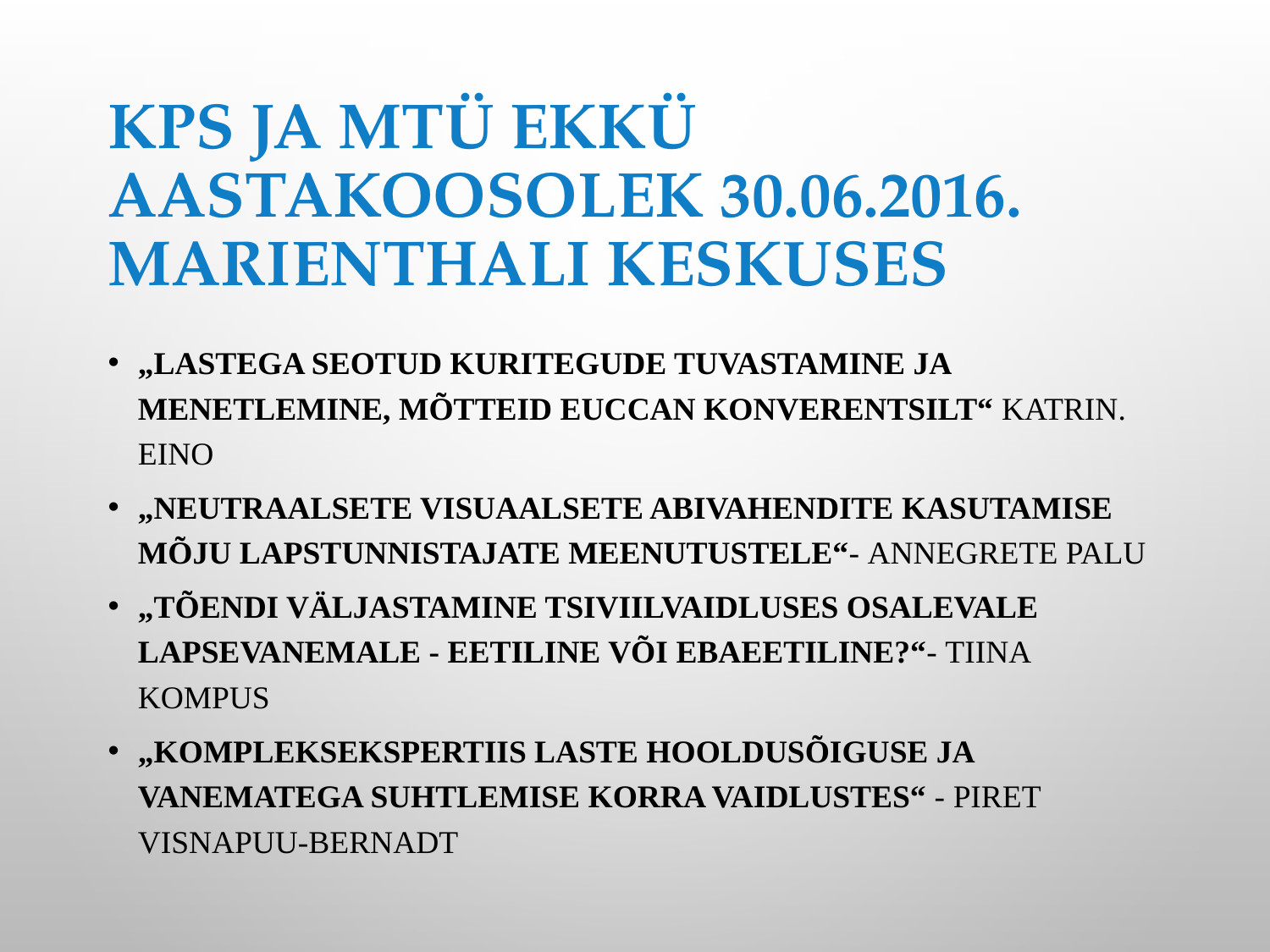

# KPS ja MTÜ EKKÜ aastakoosolek 30.06.2016. Marienthali keskuses
„Lastega seotud kuritegude tuvastamine ja menetlemine, mõtteid EUCCAN konverentsilt“ Katrin. Eino
„Neutraalsete visuaalsete abivahendite kasutamise mõju lapstunnistajate meenutustele“- Annegrete Palu
„Tõendi väljastamine tsiviilvaidluses osalevale lapsevanemale - eetiline või ebaeetiline?“- Tiina Kompus
„Kompleksekspertiis laste hooldusõiguse ja vanematega suhtlemise korra vaidlustes“ - Piret Visnapuu-Bernadt